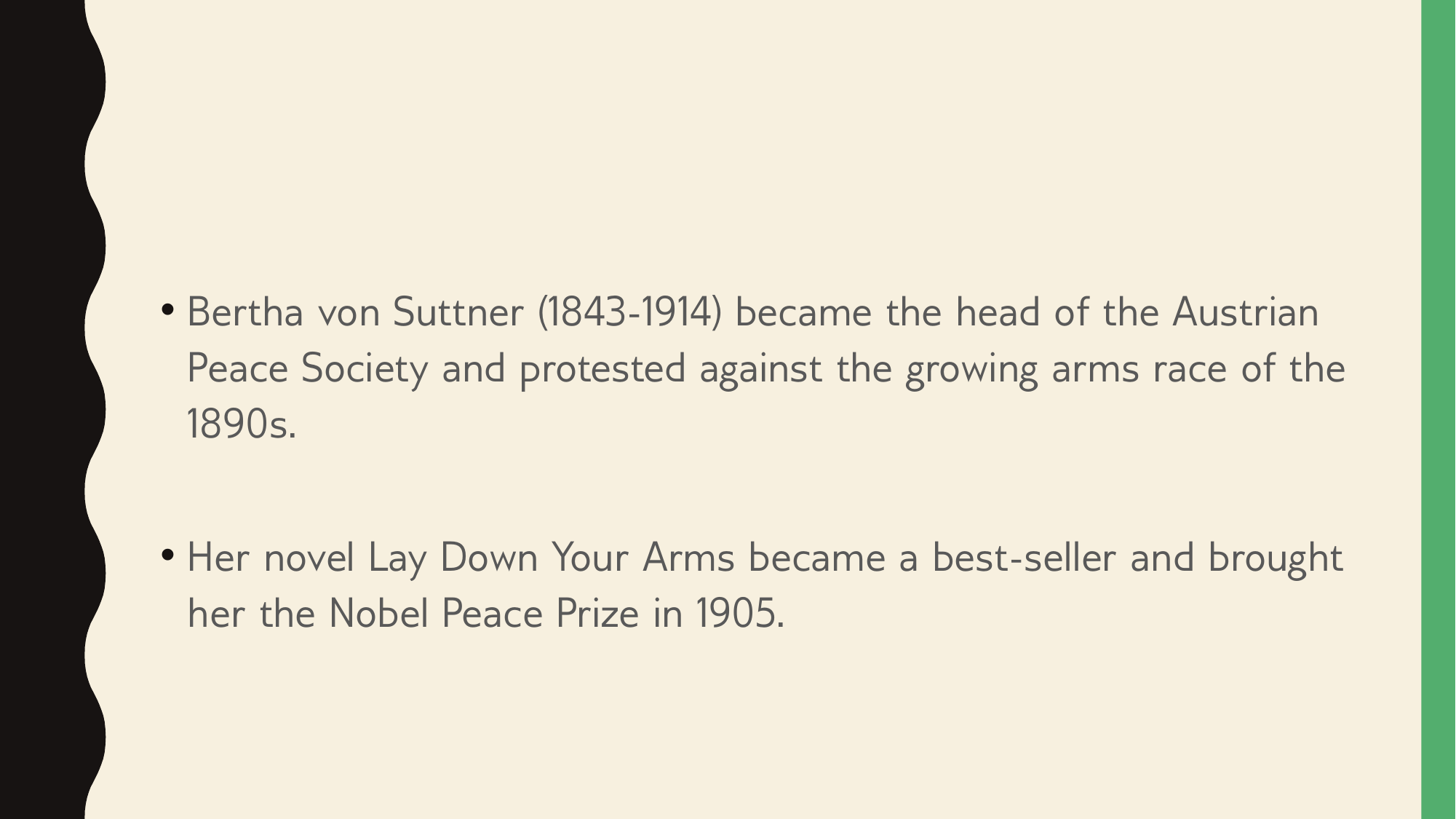

#
Bertha von Suttner (1843-1914) became the head of the Austrian Peace Society and protested against the growing arms race of the 1890s.

Her novel Lay Down Your Arms became a best-seller and brought her the Nobel Peace Prize in 1905.